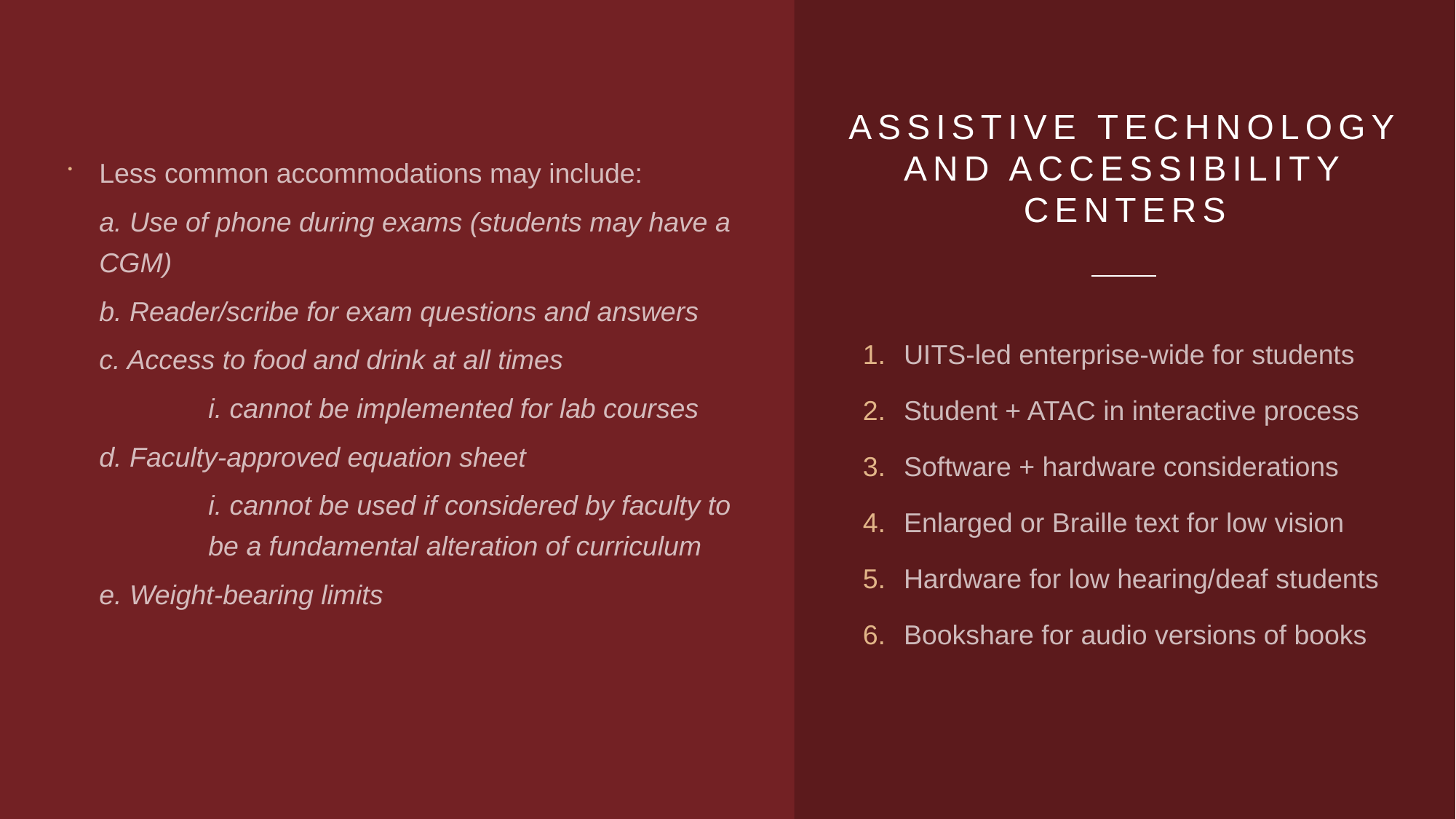

Less common accommodations may include:
a. Use of phone during exams (students may have a CGM)
b. Reader/scribe for exam questions and answers
c. Access to food and drink at all times
	i. cannot be implemented for lab courses
d. Faculty-approved equation sheet
	i. cannot be used if considered by faculty to 	be a fundamental alteration of curriculum
e. Weight-bearing limits

# Assistive Technology and Accessibility Centers
UITS-led enterprise-wide for students
Student + ATAC in interactive process
Software + hardware considerations
Enlarged or Braille text for low vision
Hardware for low hearing/deaf students
Bookshare for audio versions of books